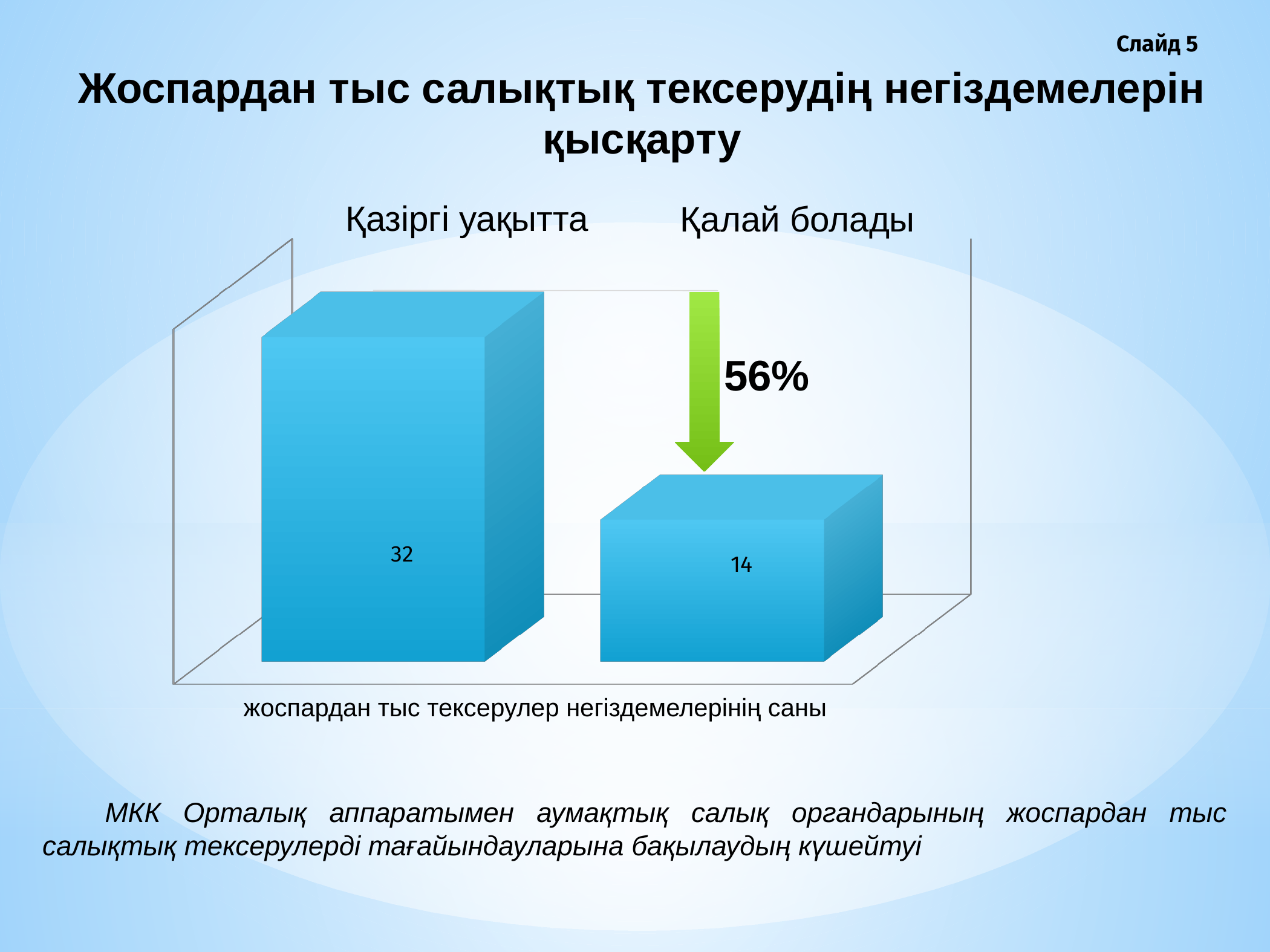

Слайд 5
Жоспардан тыс салықтық тексерудің негіздемелерін қысқарту

[unsupported chart]

Қазіргі уақытта
Қалай болады

56%
жоспардан тыс тексерулер негіздемелерінің саны
МКК Орталық аппаратымен аумақтық салық органдарының жоспардан тыс салықтық тексерулерді тағайындауларына бақылаудың күшейтуі